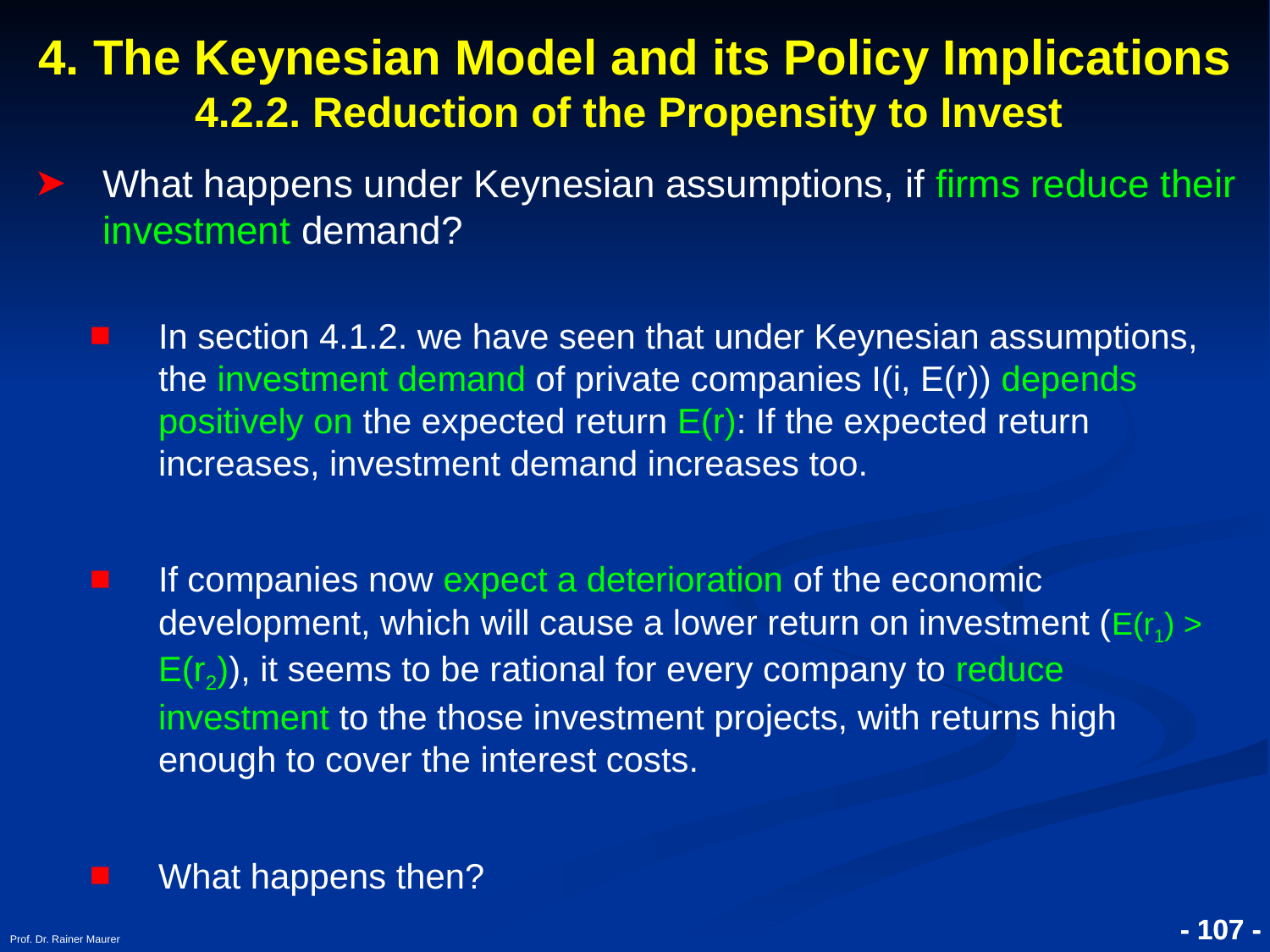

# 4. The Keynesian Model and its Policy Implications 4.2.2. Reduction of the Propensity to Invest
What happens under Keynesian assumptions, if firms reduce their investment demand?

In section 4.1.2. we have seen that under Keynesian assumptions, the investment demand of private companies I(i, E(r)) depends  positively on the expected return E(r): If the expected return increases, investment demand increases too.

If companies now expect a deterioration of the economic development, which will cause a lower return on investment (E(r1) > E(r2)), it seems to be rational for every company to reduce investment to the those investment projects, with returns high enough to cover the interest costs.

What happens then?
Prof. Dr. Rainer Maurer
- 107 -
- 107 -